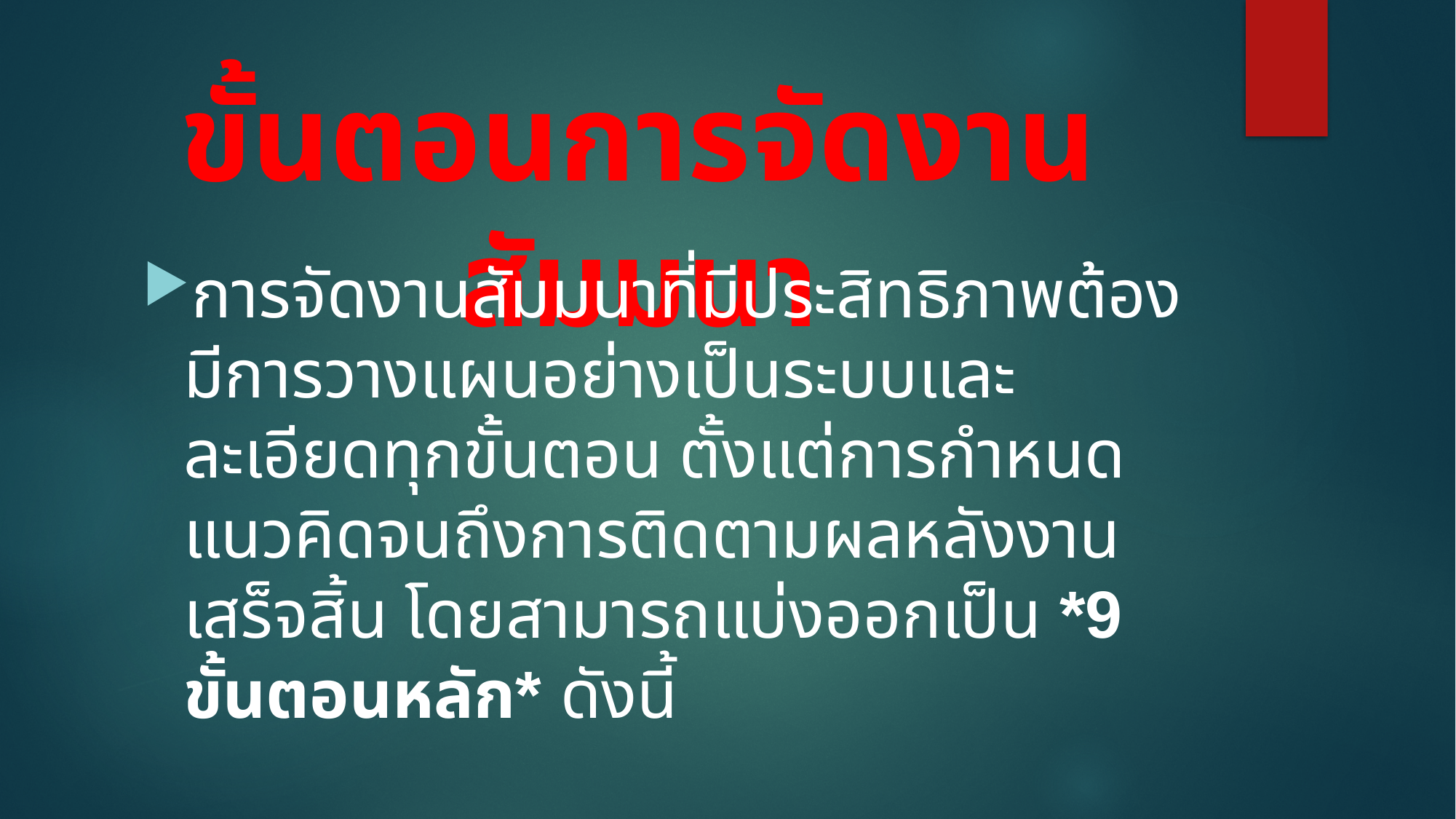

# ขั้นตอนการจัดงานสัมมนา
การจัดงานสัมมนาที่มีประสิทธิภาพต้องมีการวางแผนอย่างเป็นระบบและละเอียดทุกขั้นตอน ตั้งแต่การกำหนดแนวคิดจนถึงการติดตามผลหลังงานเสร็จสิ้น โดยสามารถแบ่งออกเป็น *9 ขั้นตอนหลัก* ดังนี้